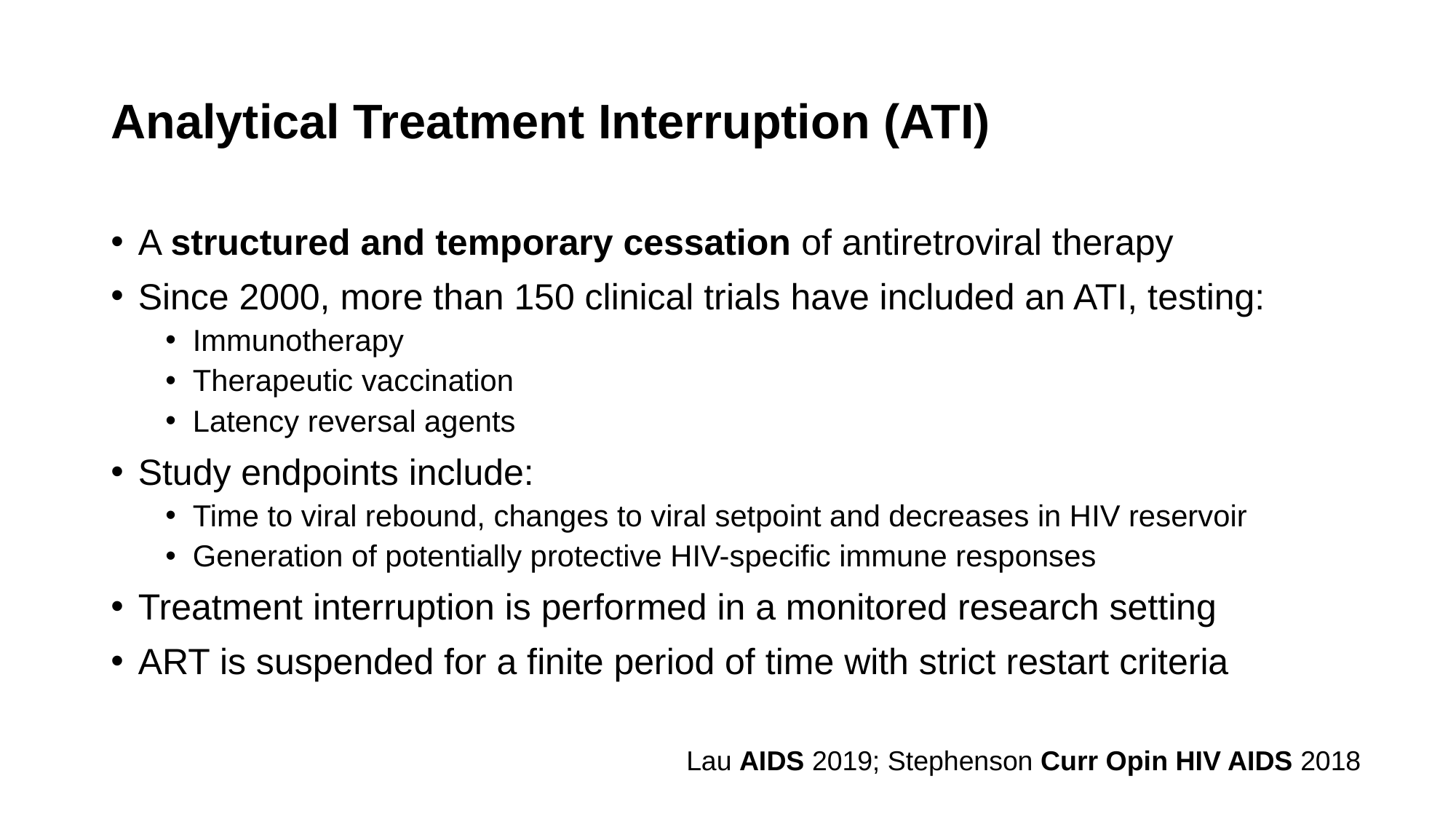

# Analytical Treatment Interruption (ATI)
A structured and temporary cessation of antiretroviral therapy
Since 2000, more than 150 clinical trials have included an ATI, testing:
Immunotherapy
Therapeutic vaccination
Latency reversal agents
Study endpoints include:
Time to viral rebound, changes to viral setpoint and decreases in HIV reservoir
Generation of potentially protective HIV-specific immune responses
Treatment interruption is performed in a monitored research setting
ART is suspended for a finite period of time with strict restart criteria

Lau AIDS 2019; Stephenson Curr Opin HIV AIDS 2018